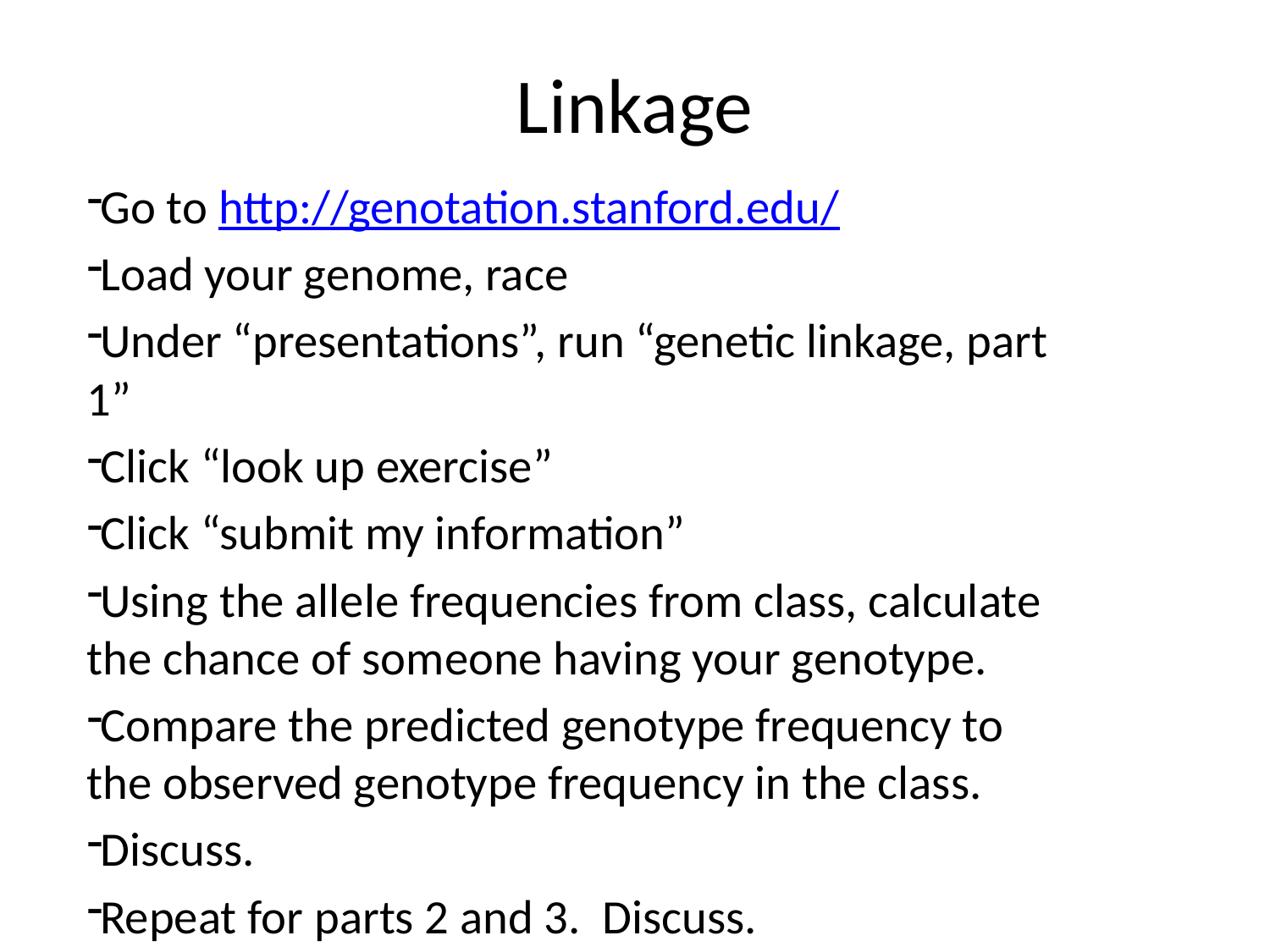

# Linkage
Go to http://genotation.stanford.edu/
Load your genome, race
Under “presentations”, run “genetic linkage, part 1”
Click “look up exercise”
Click “submit my information”
Using the allele frequencies from class, calculate the chance of someone having your genotype.
Compare the predicted genotype frequency to the observed genotype frequency in the class.
Discuss.
Repeat for parts 2 and 3.  Discuss.